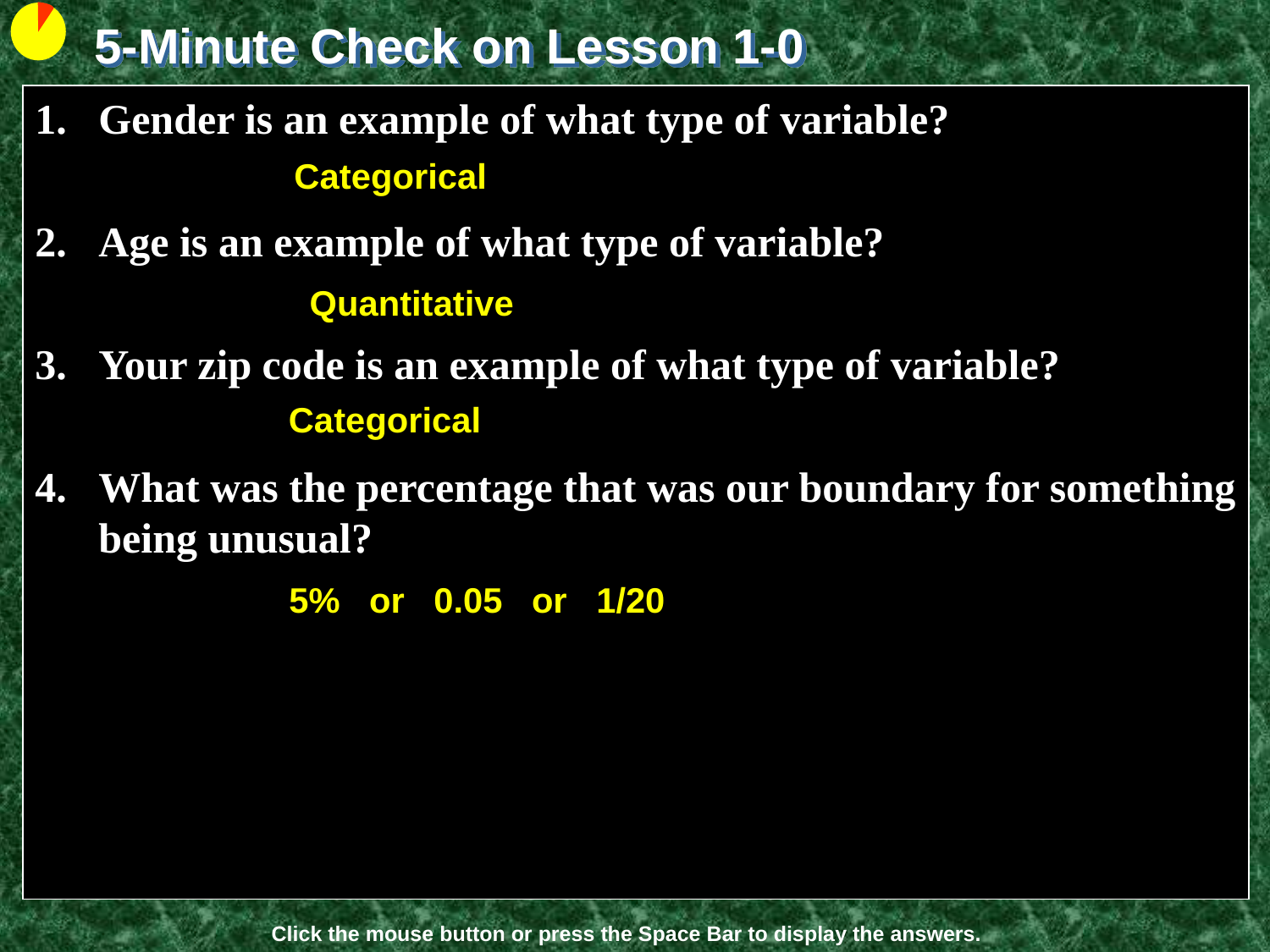

5-Minute Check on Lesson 1-0
Gender is an example of what type of variable?

Age is an example of what type of variable?

Your zip code is an example of what type of variable?

What was the percentage that was our boundary for something being unusual?
Categorical
Quantitative
Categorical
5%   or   0.05   or   1/20
Click the mouse button or press the Space Bar to display the answers.